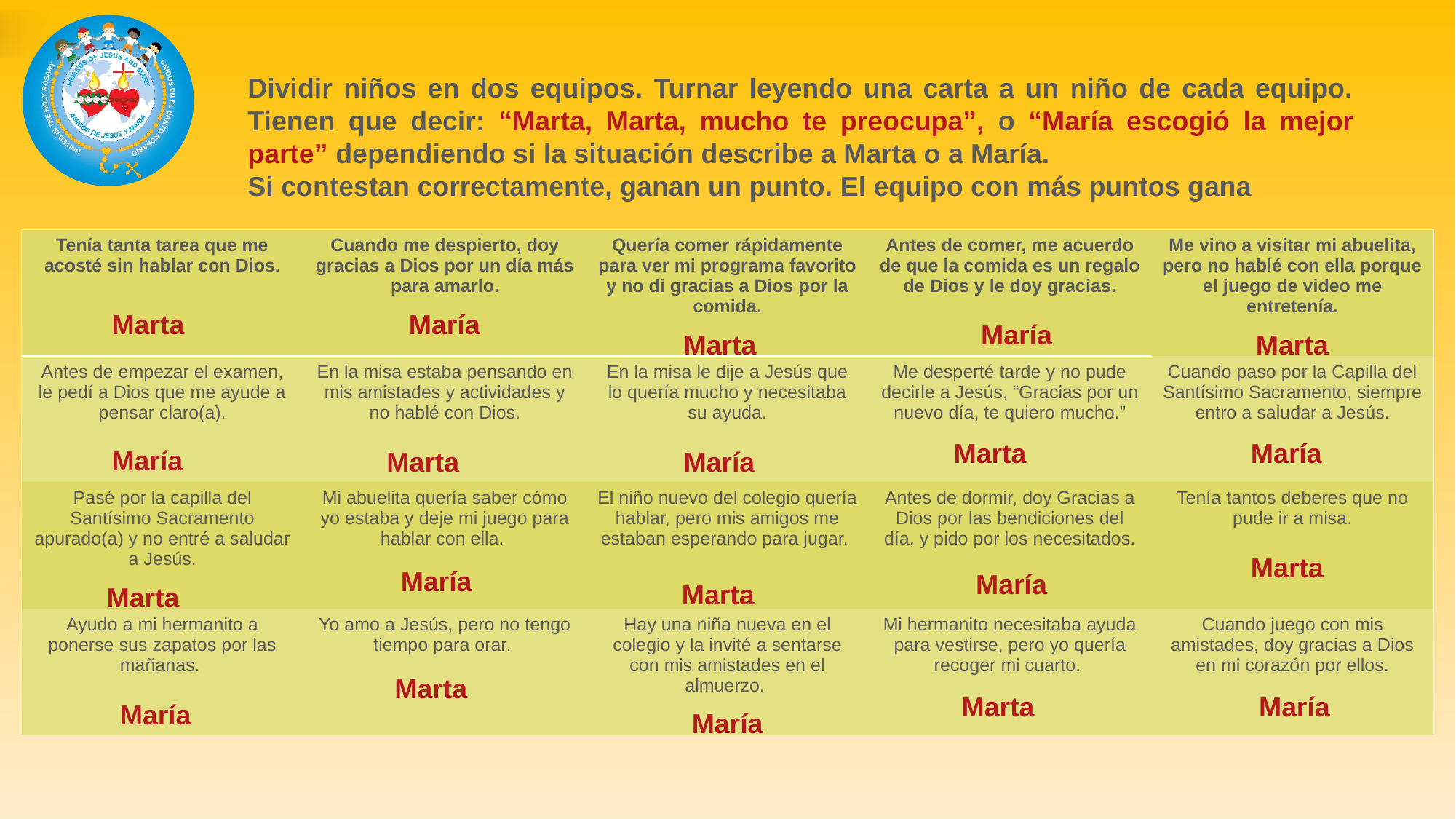

Dividir niños en dos equipos. Turnar leyendo una carta a un niño de cada equipo. Tienen que decir: “Marta, Marta, mucho te preocupa”, o “María escogió la mejor parte” dependiendo si la situación describe a Marta o a María.
Si contestan correctamente, ganan un punto. El equipo con más puntos gana
| Tenía tanta tarea que me acosté sin hablar con Dios. | Cuando me despierto, doy gracias a Dios por un día más para amarlo. | Quería comer rápidamente para ver mi programa favorito y no di gracias a Dios por la comida. | Antes de comer, me acuerdo de que la comida es un regalo de Dios y le doy gracias. | Me vino a visitar mi abuelita, pero no hablé con ella porque el juego de video me entretenía. |
| --- | --- | --- | --- | --- |
| Antes de empezar el examen, le pedí a Dios que me ayude a pensar claro(a). | En la misa estaba pensando en mis amistades y actividades y no hablé con Dios. | En la misa le dije a Jesús que lo quería mucho y necesitaba su ayuda. | Me desperté tarde y no pude decirle a Jesús, “Gracias por un nuevo día, te quiero mucho.” | Cuando paso por la Capilla del Santísimo Sacramento, siempre entro a saludar a Jesús. |
| Pasé por la capilla del Santísimo Sacramento apurado(a) y no entré a saludar a Jesús. | Mi abuelita quería saber cómo yo estaba y deje mi juego para hablar con ella. | El niño nuevo del colegio quería hablar, pero mis amigos me estaban esperando para jugar. | Antes de dormir, doy Gracias a Dios por las bendiciones del día, y pido por los necesitados. | Tenía tantos deberes que no pude ir a misa. |
| Ayudo a mi hermanito a ponerse sus zapatos por las mañanas. | Yo amo a Jesús, pero no tengo tiempo para orar. | Hay una niña nueva en el colegio y la invité a sentarse con mis amistades en el almuerzo. | Mi hermanito necesitaba ayuda para vestirse, pero yo quería recoger mi cuarto. | Cuando juego con mis amistades, doy gracias a Dios en mi corazón por ellos. |
Marta
María
María
Marta
Marta
Marta
María
María
Marta
María
Marta
María
María
Marta
Marta
Marta
Marta
María
María
María